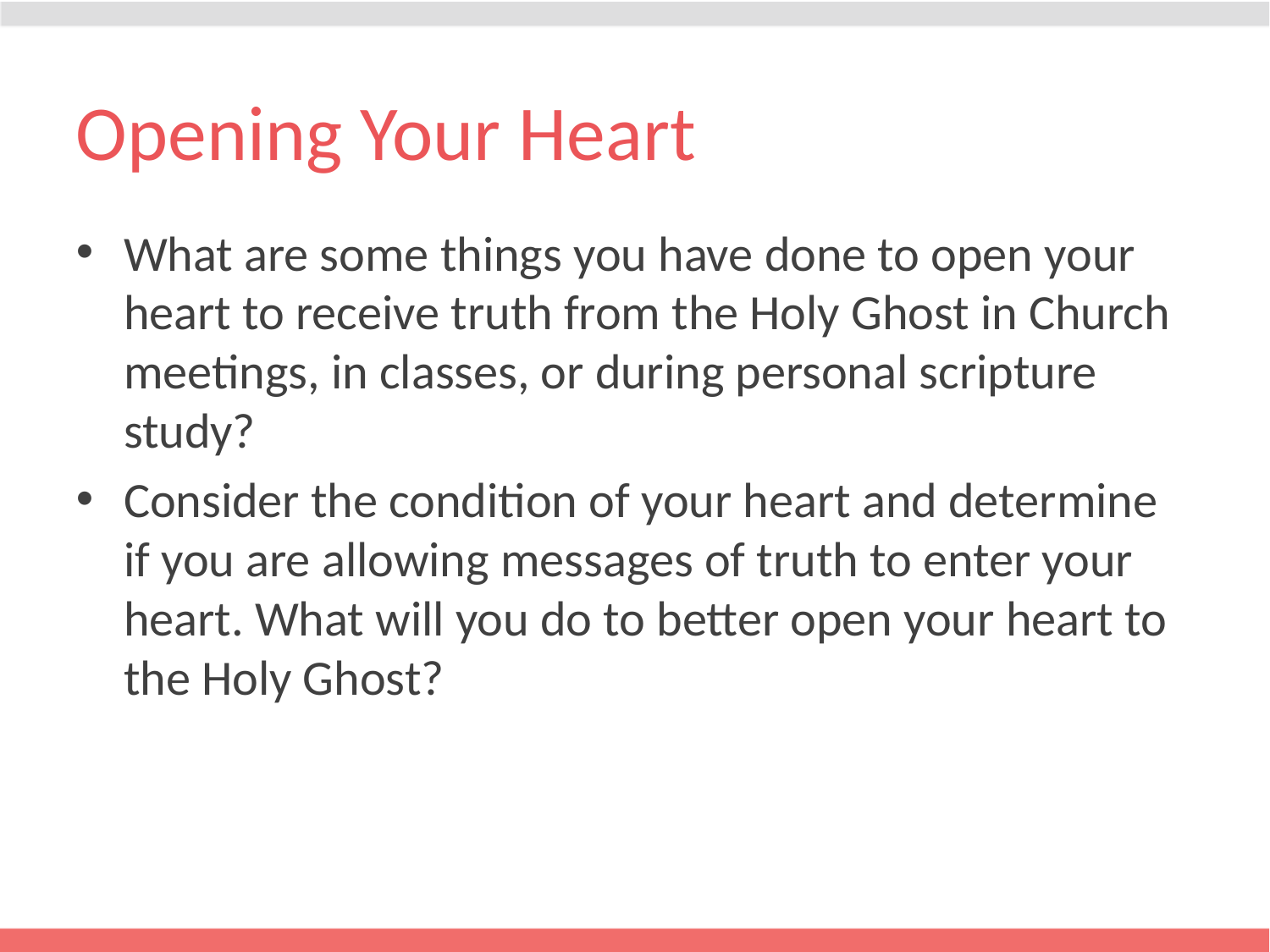

# Opening Your Heart
What are some things you have done to open your heart to receive truth from the Holy Ghost in Church meetings, in classes, or during personal scripture study?
Consider the condition of your heart and determine if you are allowing messages of truth to enter your heart. What will you do to better open your heart to the Holy Ghost?